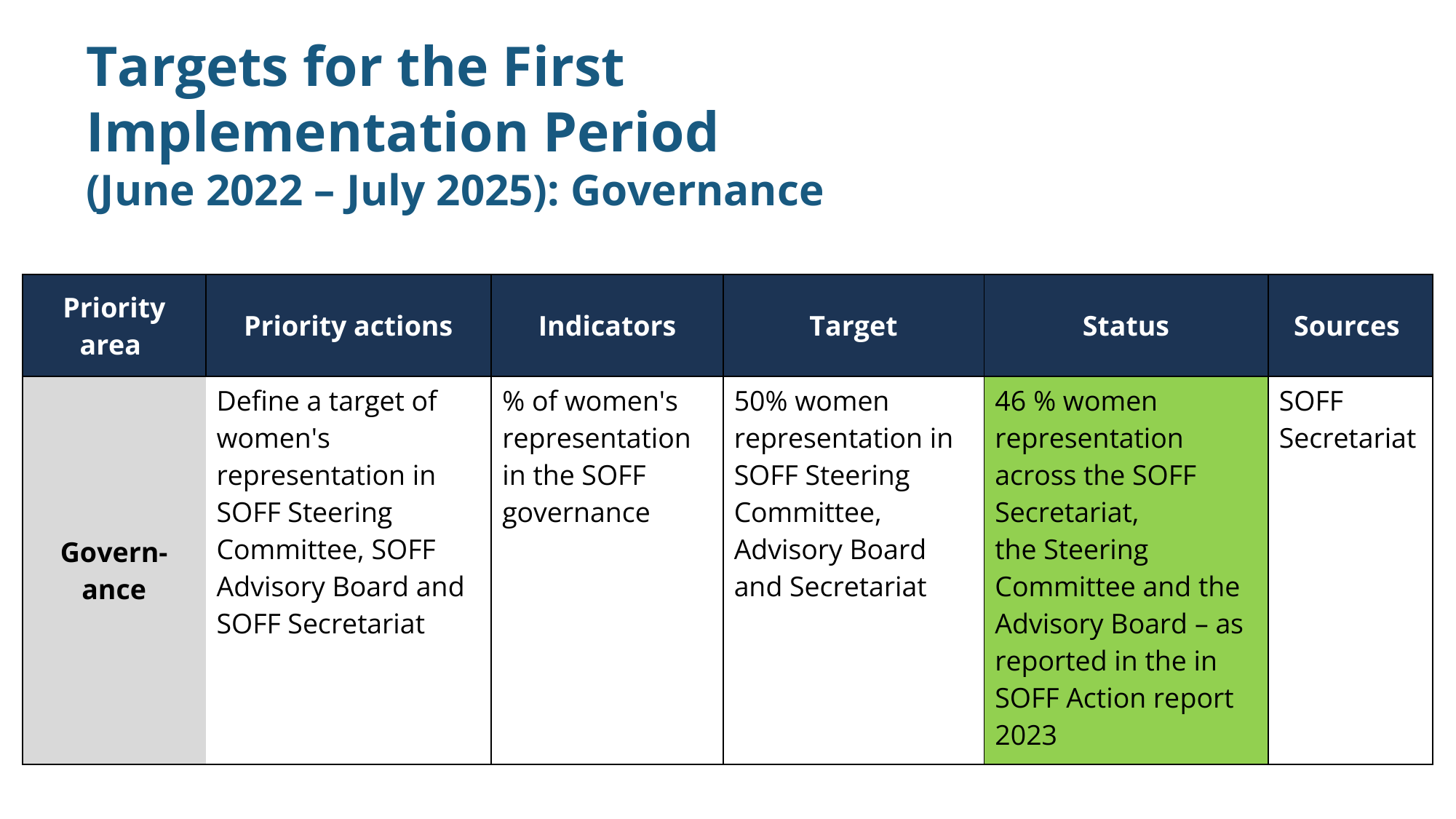

# Targets for the First Implementation Period (June 2022 – July 2025): Governance
| Priority area | Priority actions | Indicators | Target | Status | Sources |
| --- | --- | --- | --- | --- | --- |
| Govern-ance | Define a target of women's representation in SOFF Steering Committee, SOFF Advisory Board and SOFF Secretariat | % of women's representation in the SOFF governance | 50% women representation in SOFF Steering Committee, Advisory Board and Secretariat | 46 % women  representation across the SOFF Secretariat,  the Steering Committee and the Advisory Board – as reported in the in SOFF Action report 2023 | SOFF Secretariat |